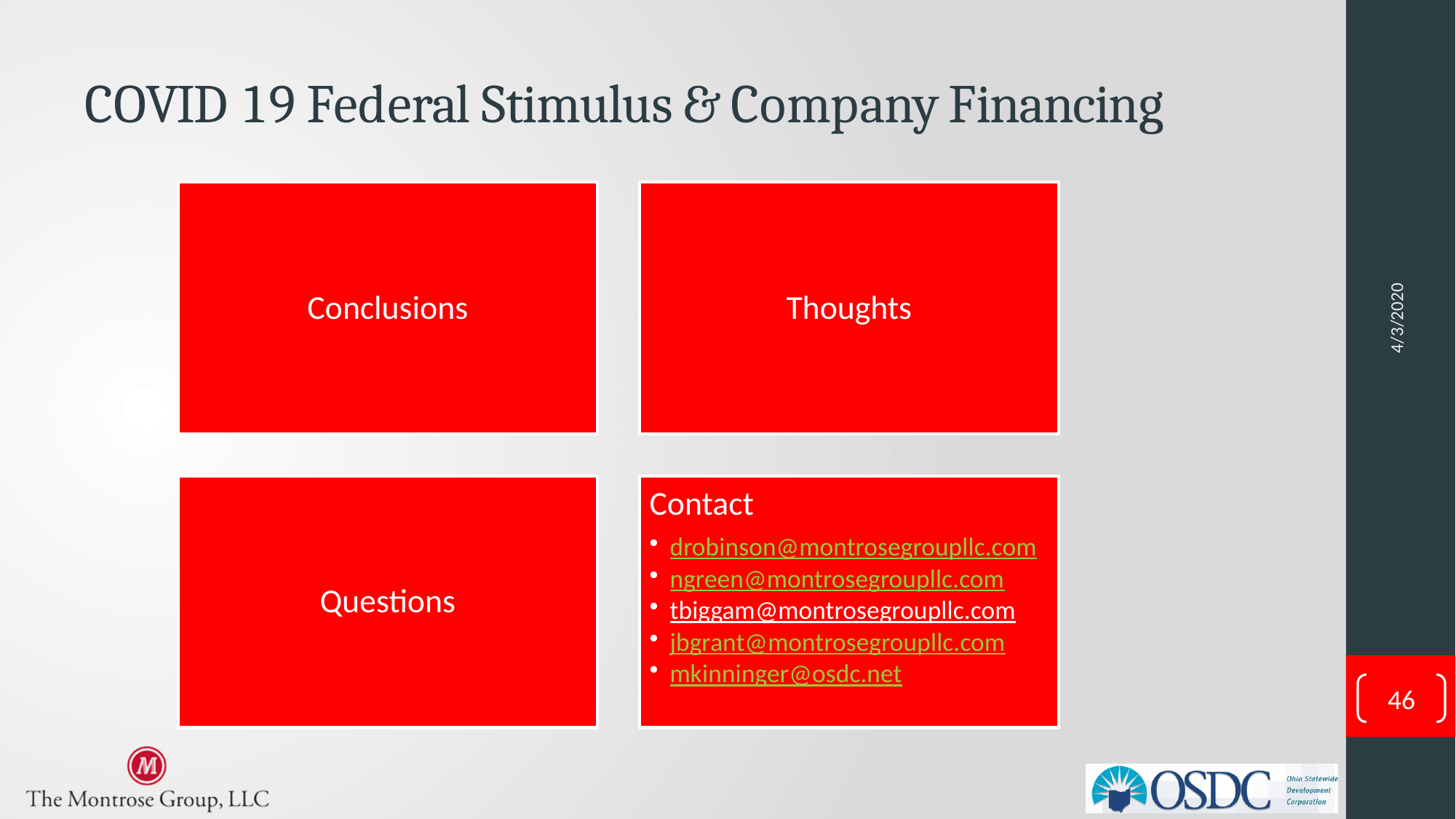

# COVID 19 Federal Stimulus & Company Financing
Conclusions
Thoughts
Questions
Contact
drobinson@montrosegroupllc.com
ngreen@montrosegroupllc.com
tbiggam@montrosegroupllc.com
jbgrant@montrosegroupllc.com
mkinninger@osdc.net
4/3/2020
46